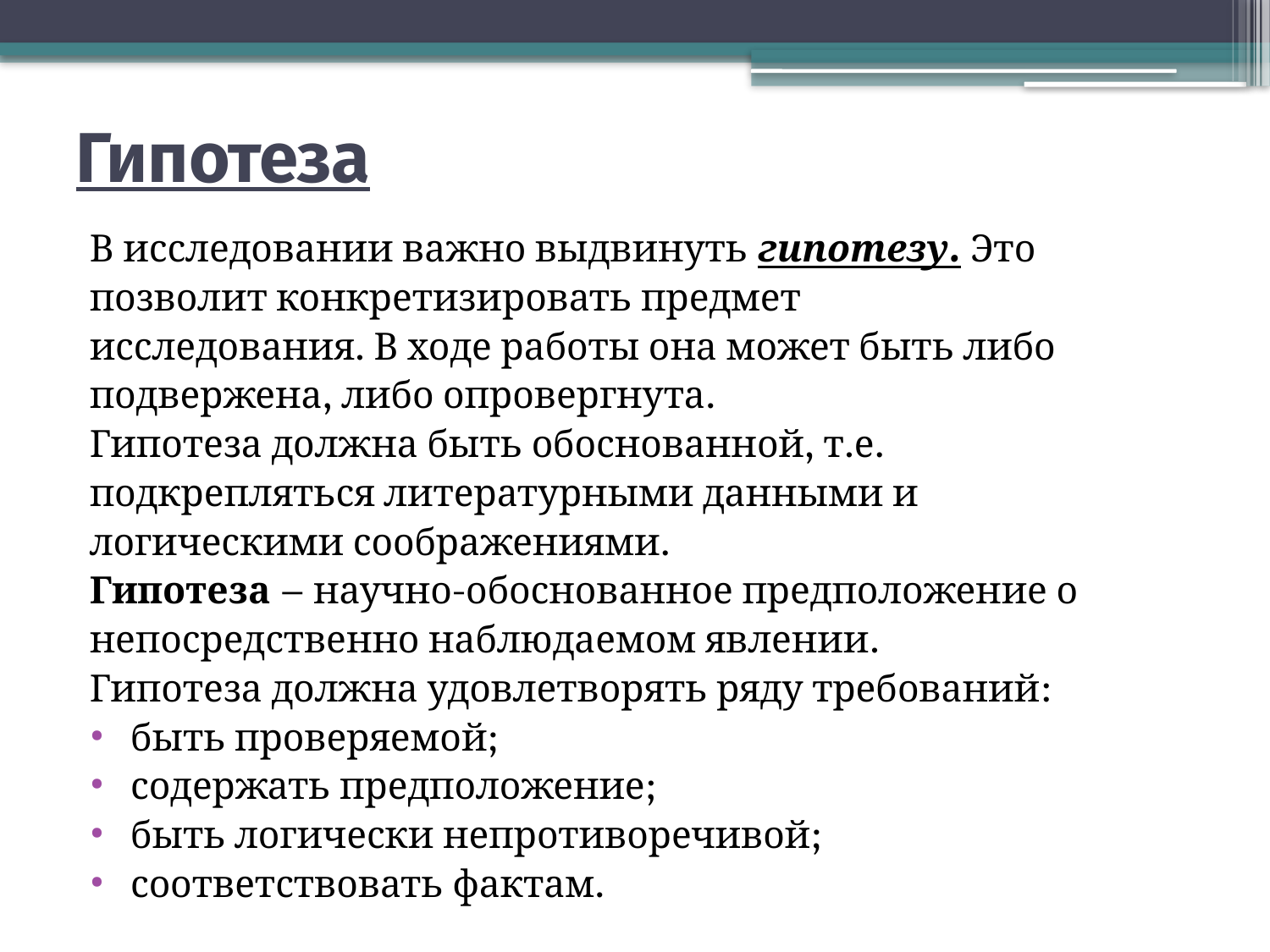

# Гипотеза
В исследовании важно выдвинуть гипотезу. Это
позволит конкретизировать предмет
исследования. В ходе работы она может быть либо
подвержена, либо опровергнута.
Гипотеза должна быть обоснованной, т.е.
подкрепляться литературными данными и
логическими соображениями.
Гипотеза – научно-обоснованное предположение о
непосредственно наблюдаемом явлении.
Гипотеза должна удовлетворять ряду требований:
 быть проверяемой;
 содержать предположение;
 быть логически непротиворечивой;
 соответствовать фактам.